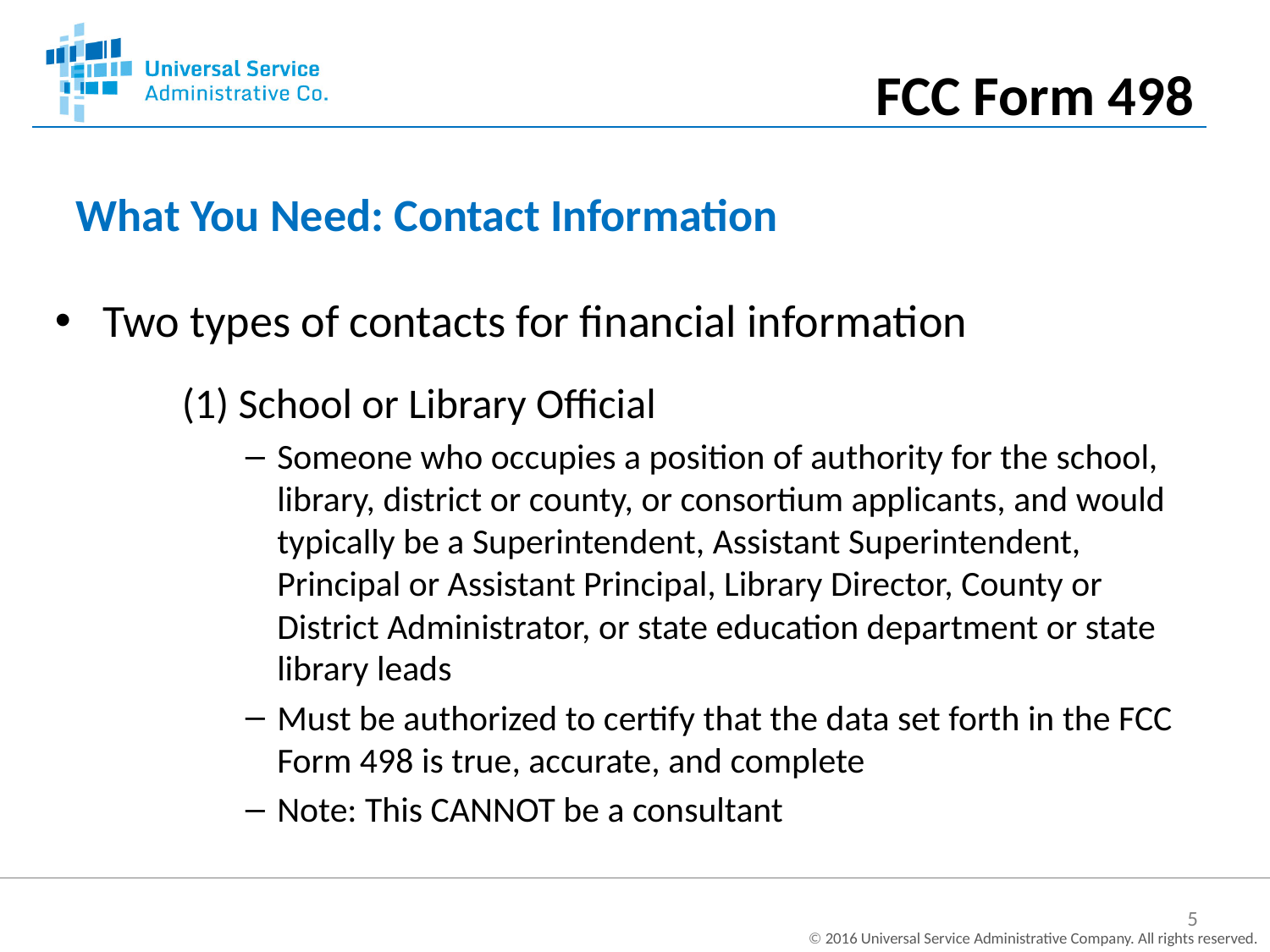

FCC Form 498
What You Need: Contact Information
Two types of contacts for financial information
(1) School or Library Official
Someone who occupies a position of authority for the school, library, district or county, or consortium applicants, and would typically be a Superintendent, Assistant Superintendent, Principal or Assistant Principal, Library Director, County or District Administrator, or state education department or state library leads
Must be authorized to certify that the data set forth in the FCC Form 498 is true, accurate, and complete
Note: This CANNOT be a consultant